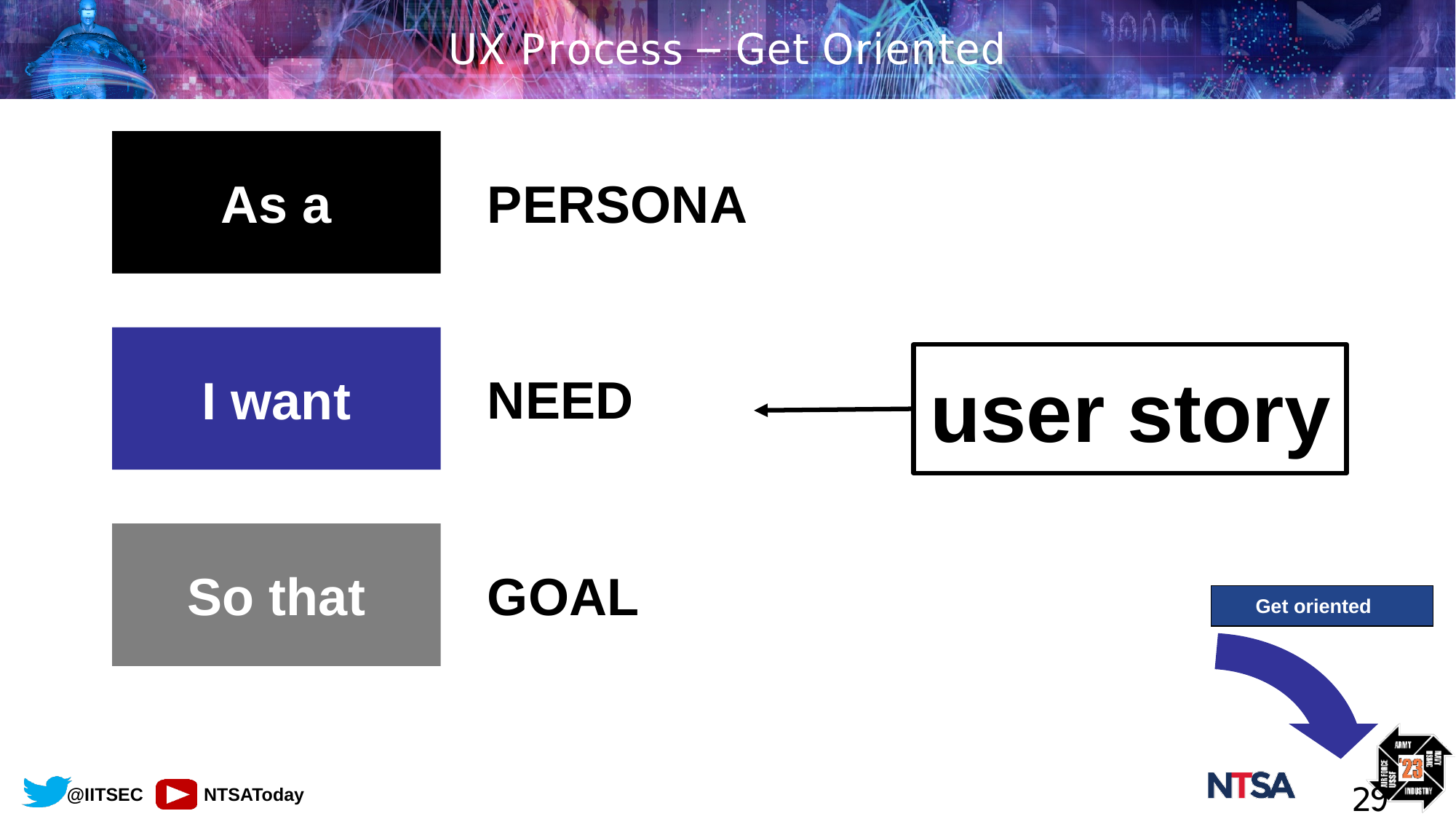

# UX Process – Get Oriented

As a
PERSONA

I want
user story
NEED
So that
GOAL

Get oriented

29